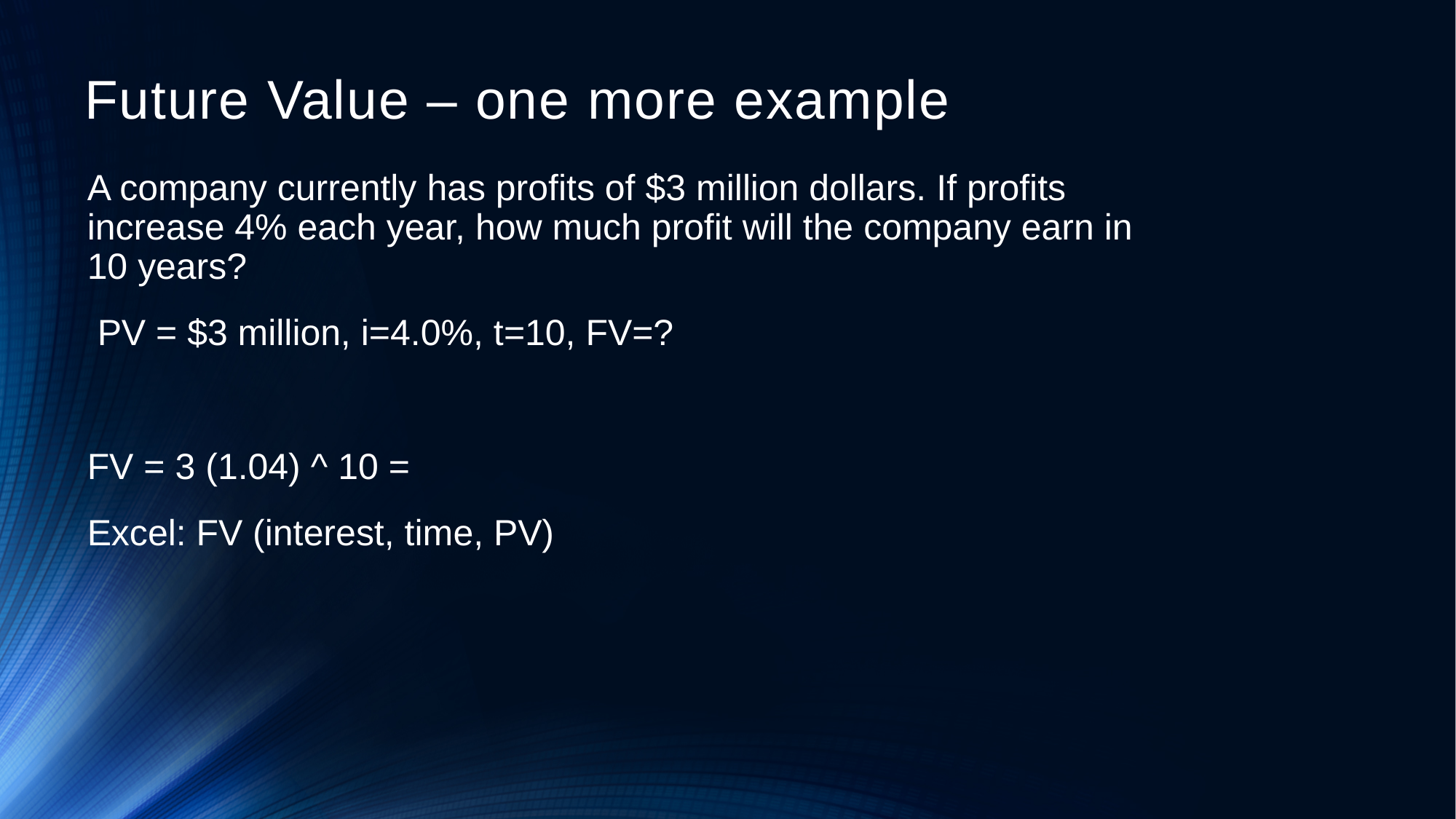

# Future Value – one more example
A company currently has profits of $3 million dollars. If profits increase 4% each year, how much profit will the company earn in 10 years?
 PV = $3 million, i=4.0%, t=10, FV=?

FV = 3 (1.04) ^ 10 =
Excel: FV (interest, time, PV)